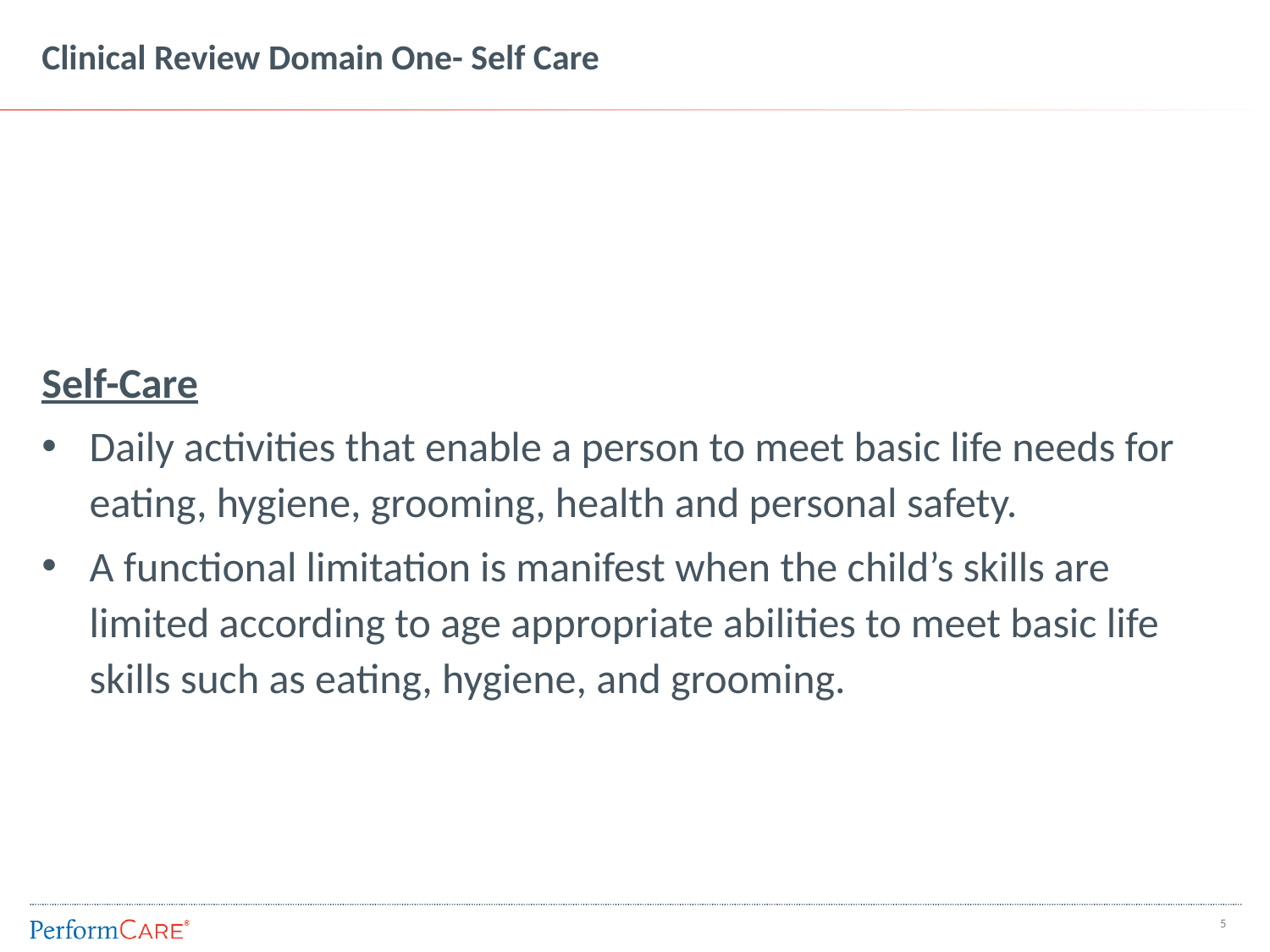

# Clinical Review Domain One- Self Care
Self-Care
Daily activities that enable a person to meet basic life needs for eating, hygiene, grooming, health and personal safety.
A functional limitation is manifest when the child’s skills are limited according to age appropriate abilities to meet basic life skills such as eating, hygiene, and grooming.
5